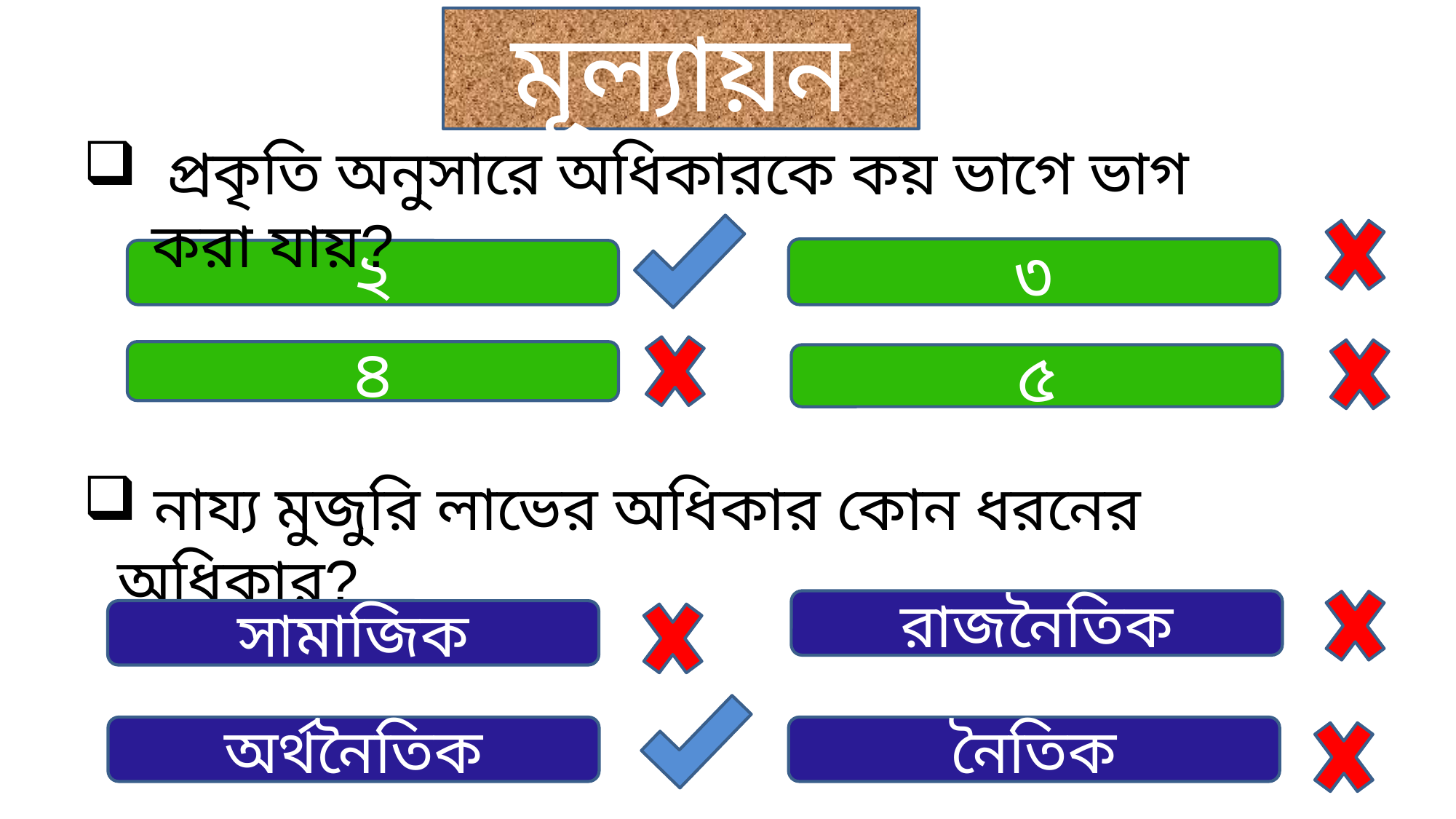

মূল্যায়ন
 প্রকৃতি অনুসারে অধিকারকে কয় ভাগে ভাগ করা যায়?

৩
২

৪
৫
 নায্য মুজুরি লাভের অধিকার কোন ধরনের অধিকার?

রাজনৈতিক
সামাজিক

অর্থনৈতিক
নৈতিক